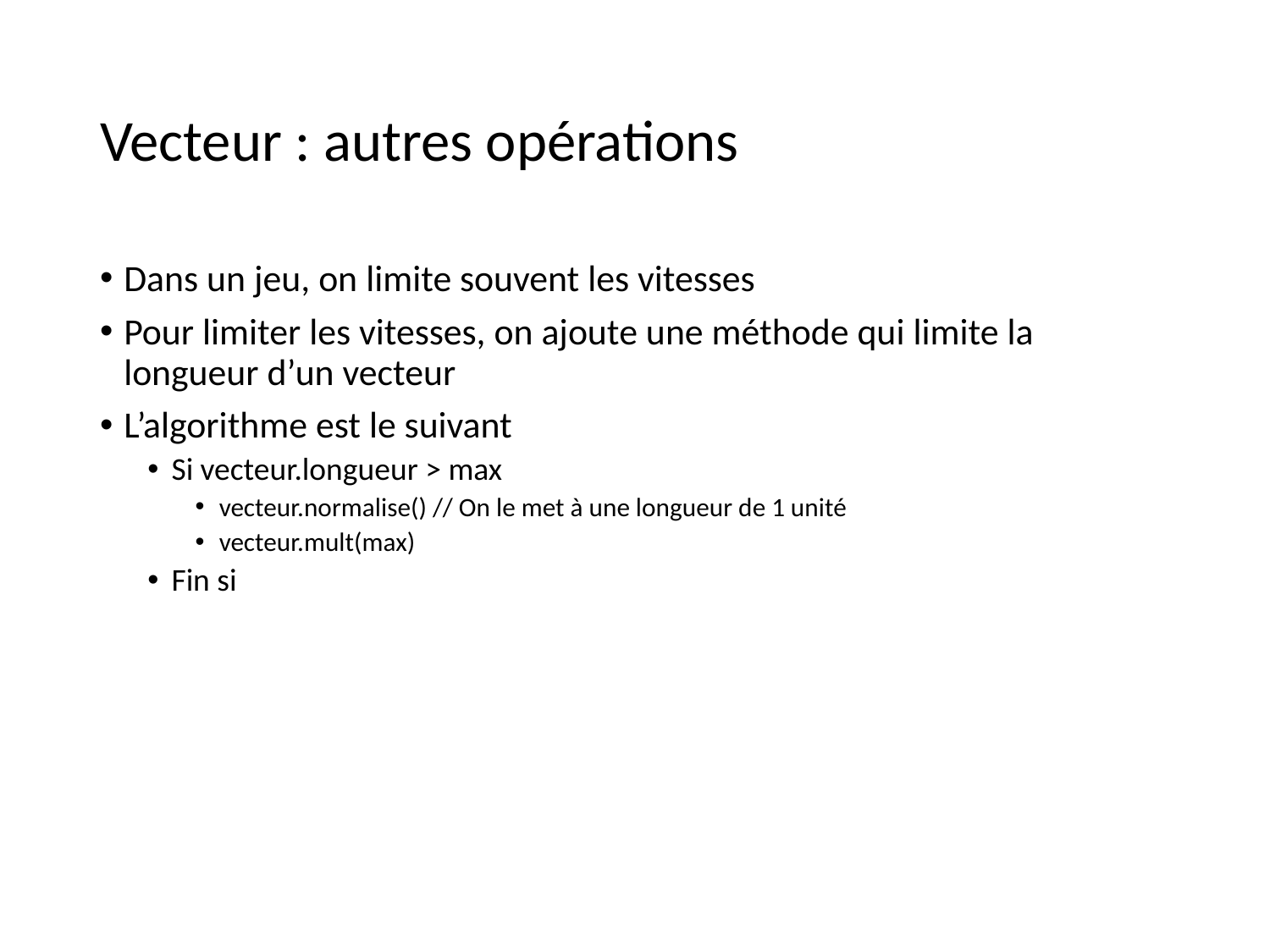

# Vecteur : autres opérations
Dans un jeu, on limite souvent les vitesses
Pour limiter les vitesses, on ajoute une méthode qui limite la longueur d’un vecteur
L’algorithme est le suivant
Si vecteur.longueur > max
vecteur.normalise() // On le met à une longueur de 1 unité
vecteur.mult(max)
Fin si